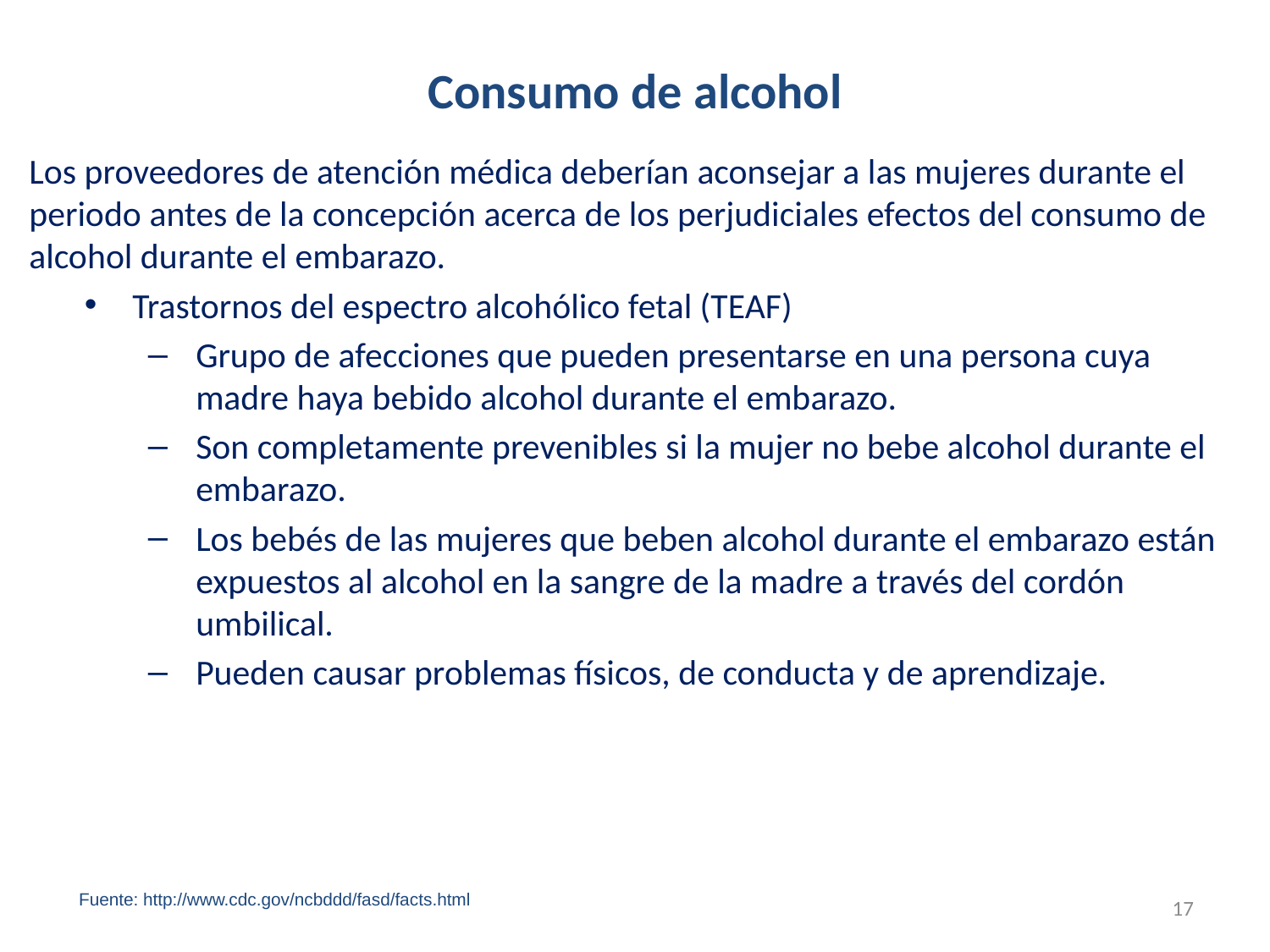

# Consumo de alcohol
Los proveedores de atención médica deberían aconsejar a las mujeres durante el periodo antes de la concepción acerca de los perjudiciales efectos del consumo de alcohol durante el embarazo.
Trastornos del espectro alcohólico fetal (TEAF)
Grupo de afecciones que pueden presentarse en una persona cuya madre haya bebido alcohol durante el embarazo.
Son completamente prevenibles si la mujer no bebe alcohol durante el embarazo.
Los bebés de las mujeres que beben alcohol durante el embarazo están expuestos al alcohol en la sangre de la madre a través del cordón umbilical.
Pueden causar problemas físicos, de conducta y de aprendizaje.
Fuente: http://www.cdc.gov/ncbddd/fasd/facts.html
17